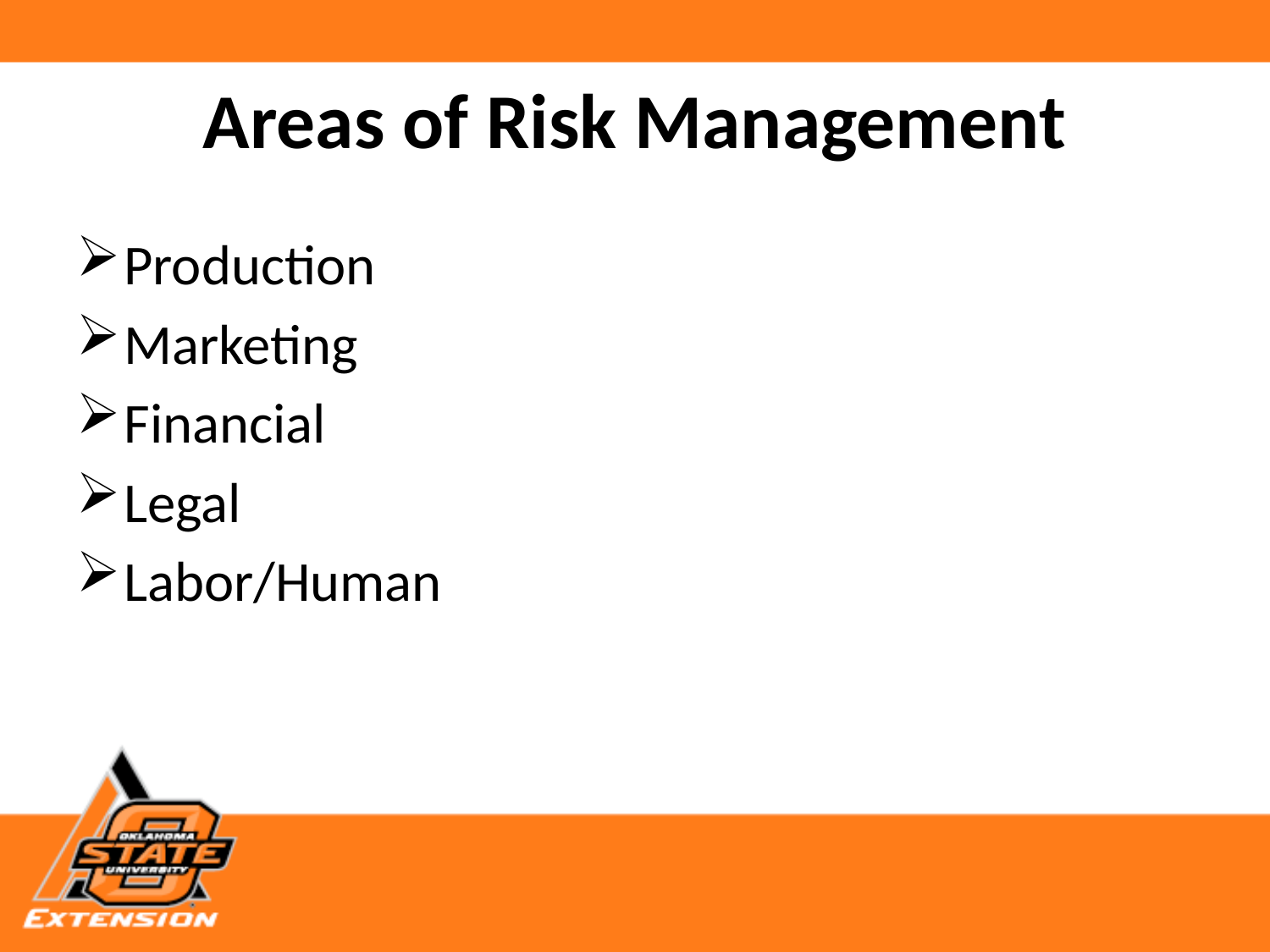

# Areas of Risk Management
Production
Marketing
Financial
Legal
Labor/Human